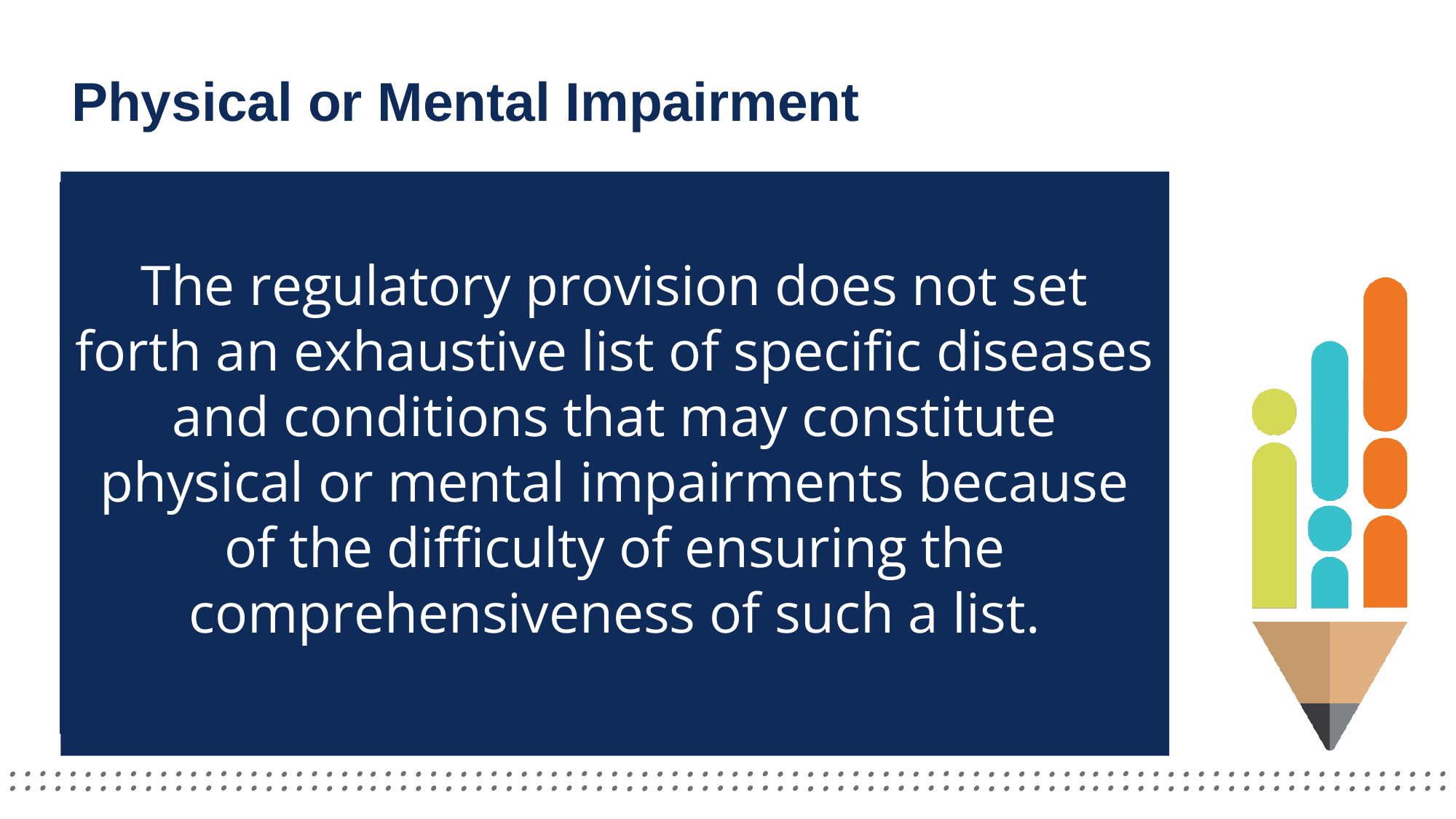

# Physical or Mental Impairment
The regulatory provision does not set forth an exhaustive list of specific diseases and conditions that may constitute physical or mental impairments because of the difficulty of ensuring the comprehensiveness of such a list.

Any physiological disorder or condition, cosmetic disfigurement, or anatomical loss affecting one or more of the following body systems:
neurological
musculoskeletal
special sense organs
respiratory, including speech organs
cardiovascular
reproductive
digestive
genito-urinary
hemic and lymphatic skin
endocrine
Any mental or psychological disorder, such as:
intellectual disability,
organic brain syndrome,
emotional or mental illness, and
specific learning disabilities.